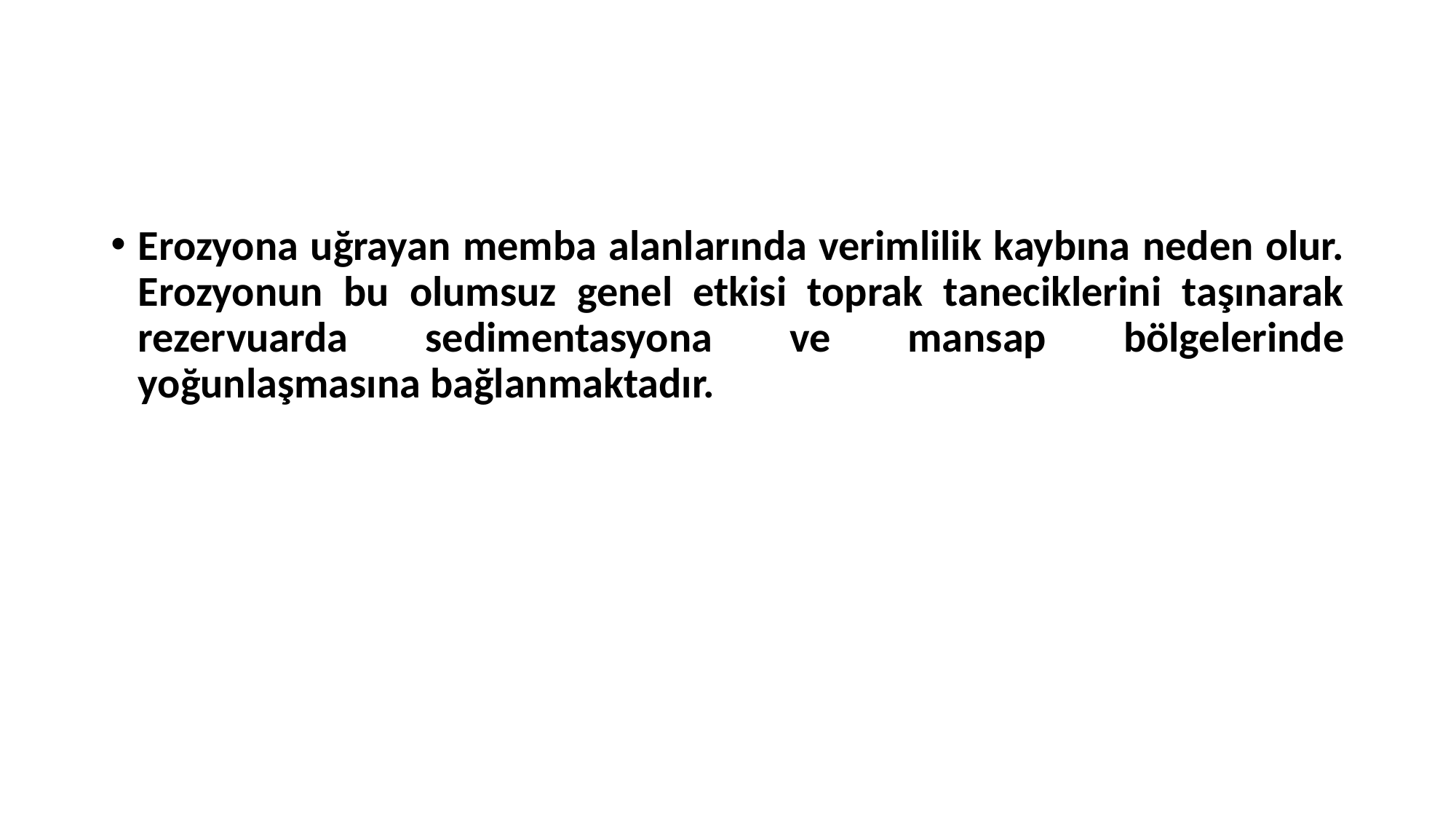

Erozyona uğrayan memba alanlarında verimlilik kaybına neden olur. Erozyonun bu olumsuz genel etkisi toprak taneciklerini taşınarak rezervuarda sedimentasyona ve mansap bölgelerinde yoğunlaşmasına bağlanmaktadır.